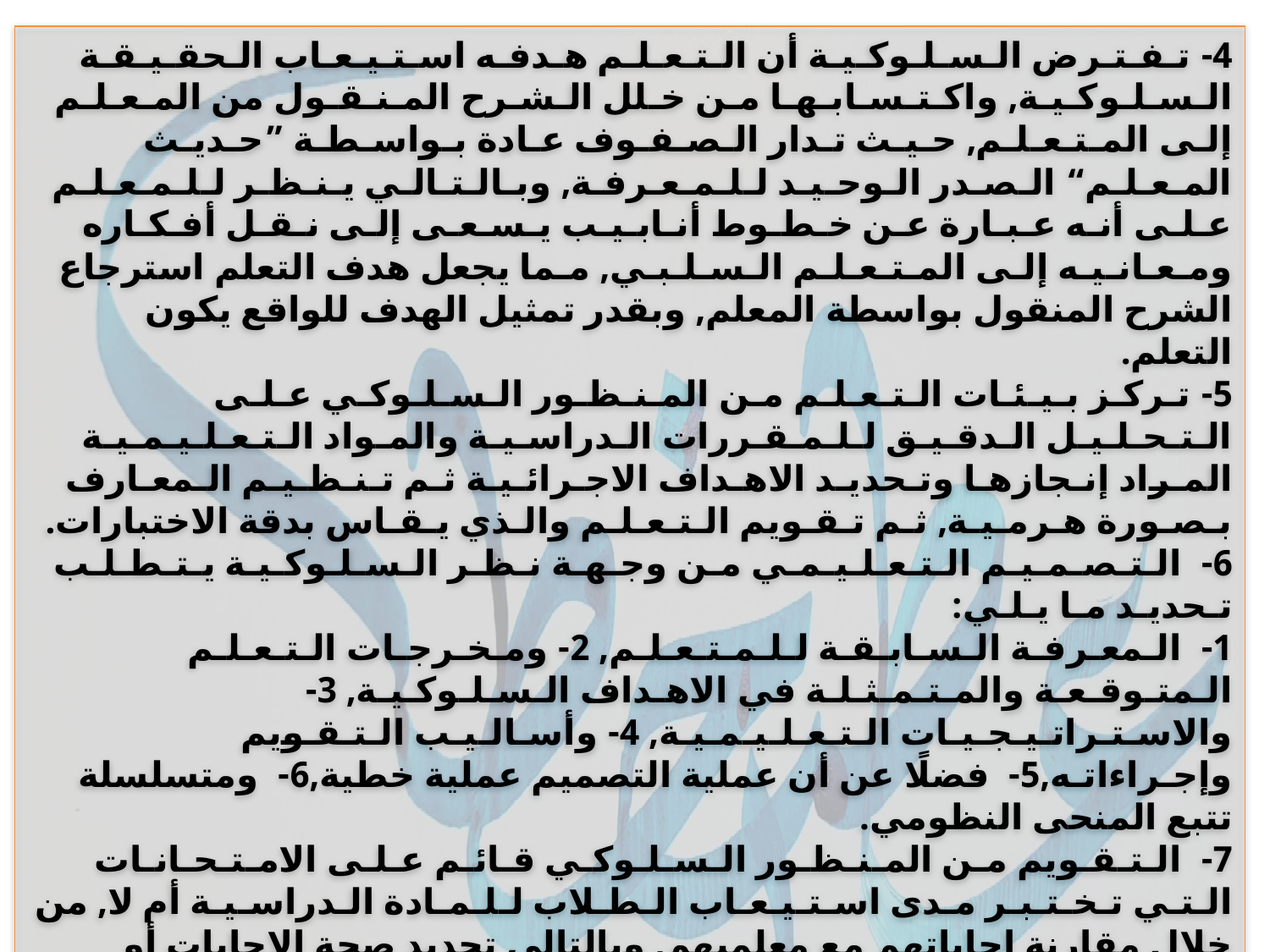

4- تـفـتـرض الـسـلـوكـيـة أن الـتـعـلـم هـدفـه اسـتـيـعـاب الـحقـيـقـة الـسـلـوكـيـة, واكـتـسـابـهـا مـن خـلل الـشـرح المـنـقـول من المـعـلـم إلـى المـتـعـلـم, حـيـث تـدار الـصـفـوف عـادة بـواسـطـة ”حـديـث المـعـلـم“ الـصـدر الـوحـيـد لـلـمـعـرفـة, وبـالـتـالـي يـنـظـر لـلـمـعـلـم عـلـى أنـه عـبـارة عـن خـطـوط أنـابـيـب يـسـعـى إلـى نـقـل أفـكـاره ومـعـانـيـه إلـى المـتـعـلـم الـسـلـبـي, مـما يجعل هدف التعلم استرجاع الشرح المنقول بواسطة المعلم, وبقدر تمثيل الهدف للواقع يكون التعلم.
5- تـركـز بـيـئـات الـتـعـلـم مـن المـنـظـور الـسـلـوكـي عـلـى الـتـحـلـيـل الـدقـيـق لـلـمـقـررات الـدراسـيـة والمـواد الـتـعـلـيـمـيـة المـراد إنـجازهـا وتـحديـد الاهـداف الاجـرائـيـة ثـم تـنـظـيـم الـمعـارف بـصـورة هـرمـيـة, ثـم تـقـويم الـتـعـلـم والـذي يـقـاس بدقة الاختبارات.
6-  الـتـصـمـيـم الـتـعـلـيـمـي مـن وجـهـة نـظـر الـسـلـوكـيـة يـتـطـلـب تـحديـد مـا يـلـي:
1-  الـمعـرفـة الـسـابـقـة لـلـمـتـعـلـم, 2- ومـخـرجـات الـتـعـلـم الـمتـوقـعـة والمـتـمـثـلـة في الاهـداف الـسـلـوكـيـة, 3- والاسـتـراتـيـجـيـات الـتـعـلـيـمـيـة, 4- وأسـالـيـب الـتـقـويم وإجـراءاتـه,5-  فضلًا عن أن عملية التصميم عملية خطية,6-  ومتسلسلة تتبع المنحى النظومي.
7-  الـتـقـويم مـن المـنـظـور الـسـلـوكـي قـائـم عـلـى الامـتـحـانـات الـتـي تـخـتـبـر مـدى اسـتـيـعـاب الـطـلاب لـلـمـادة الـدراسـيـة أم لا, من خلال مقارنة إجاباتهم مع معلميهم, وبالتالي تحديد صحة الاجابات أو خطئها.
8-  أن أسـالـيـب الـتـعـزيـز المـوجـبـة والـسـالـبـة يـمكـن أن تـكـون فـعـالـة في مـعـالـجة اضـطـرابـات الـسـلـوك الانـسـاني كالتوحد والسلوك غير الاجتماعي.